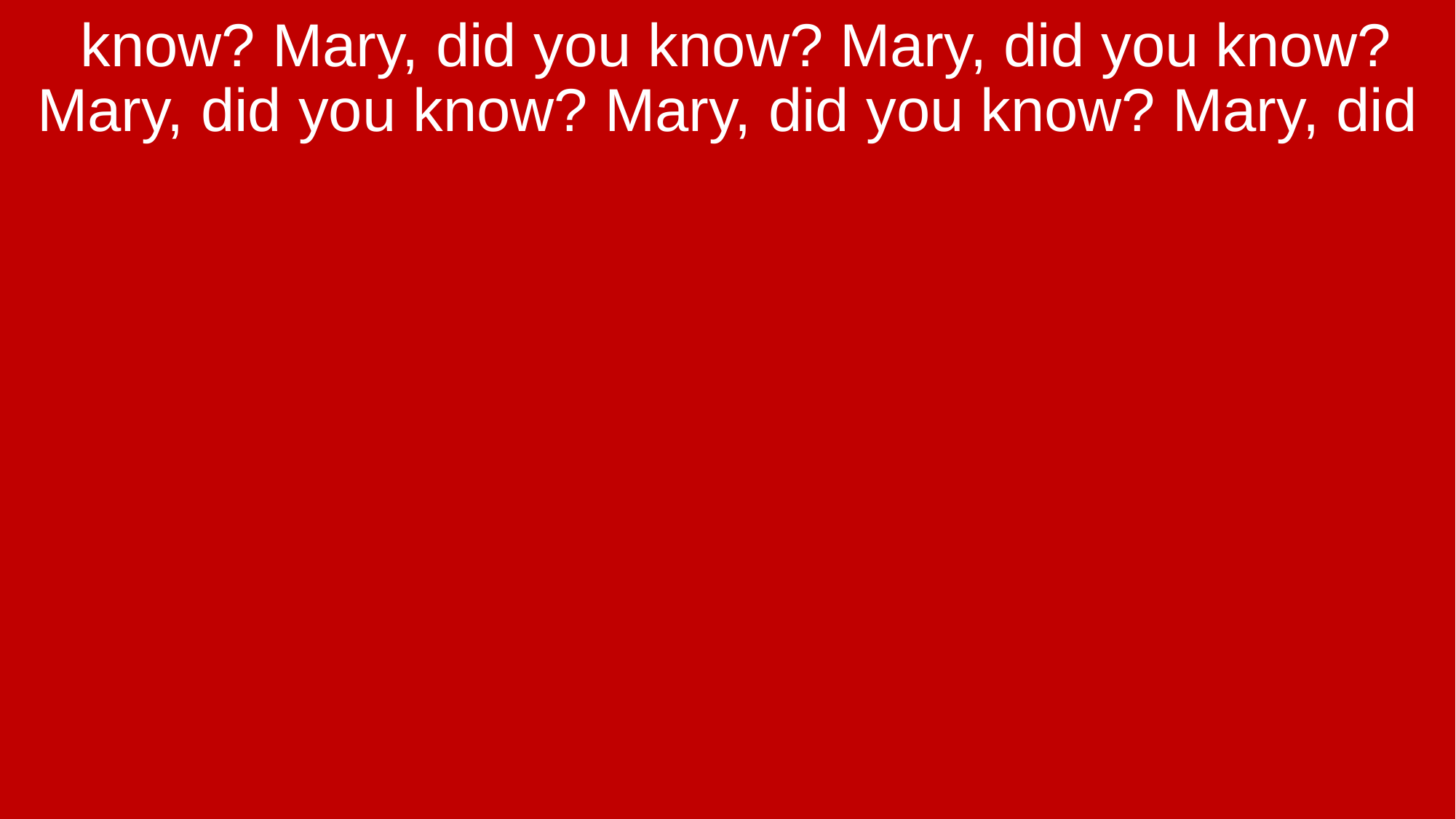

know? Mary, did you know? Mary, did you know? Mary, did you know? Mary, did you know? Mary, did